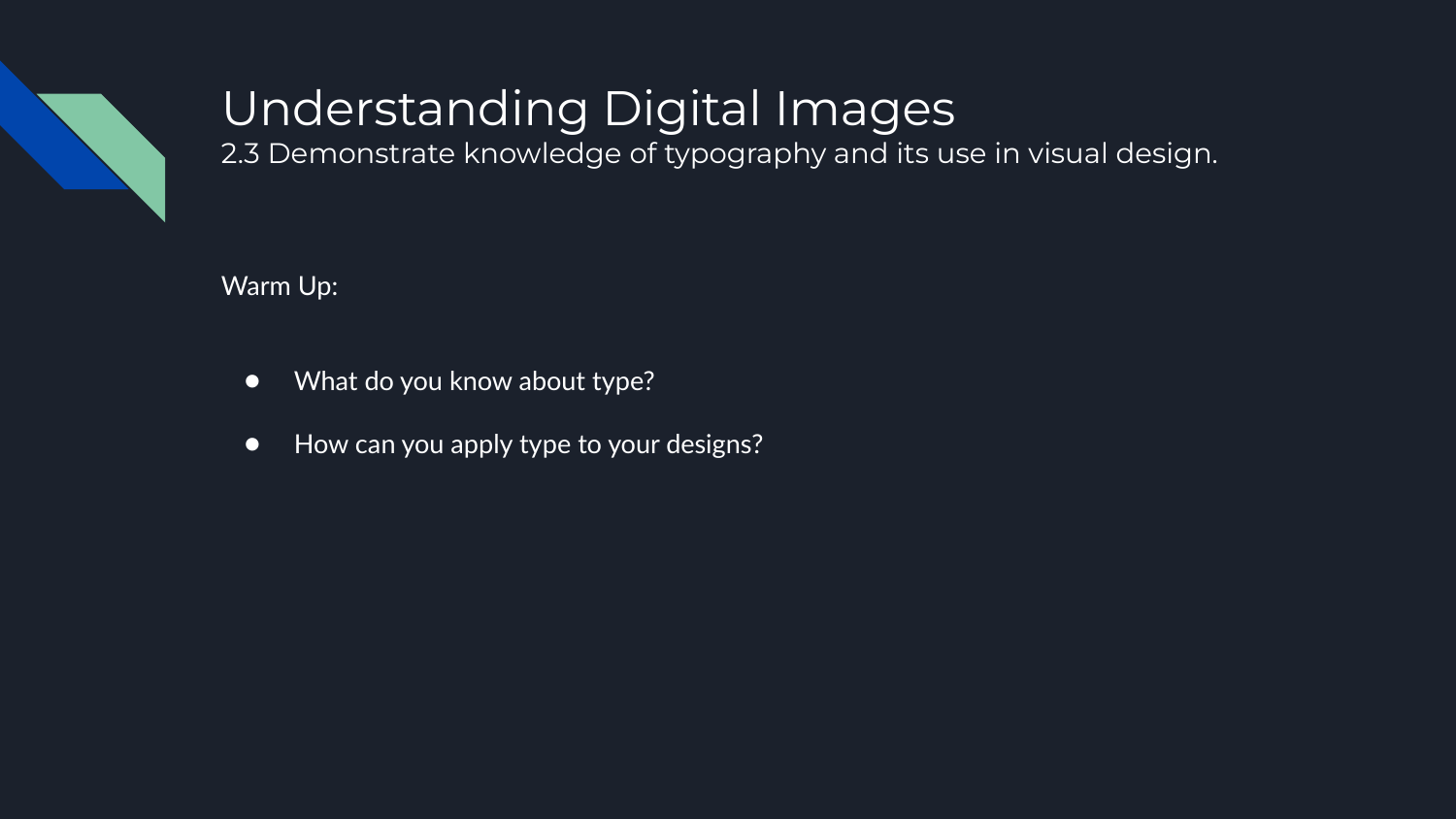

# Understanding Digital Images
2.3 Demonstrate knowledge of typography and its use in visual design.
Warm Up:
What do you know about type?
How can you apply type to your designs?